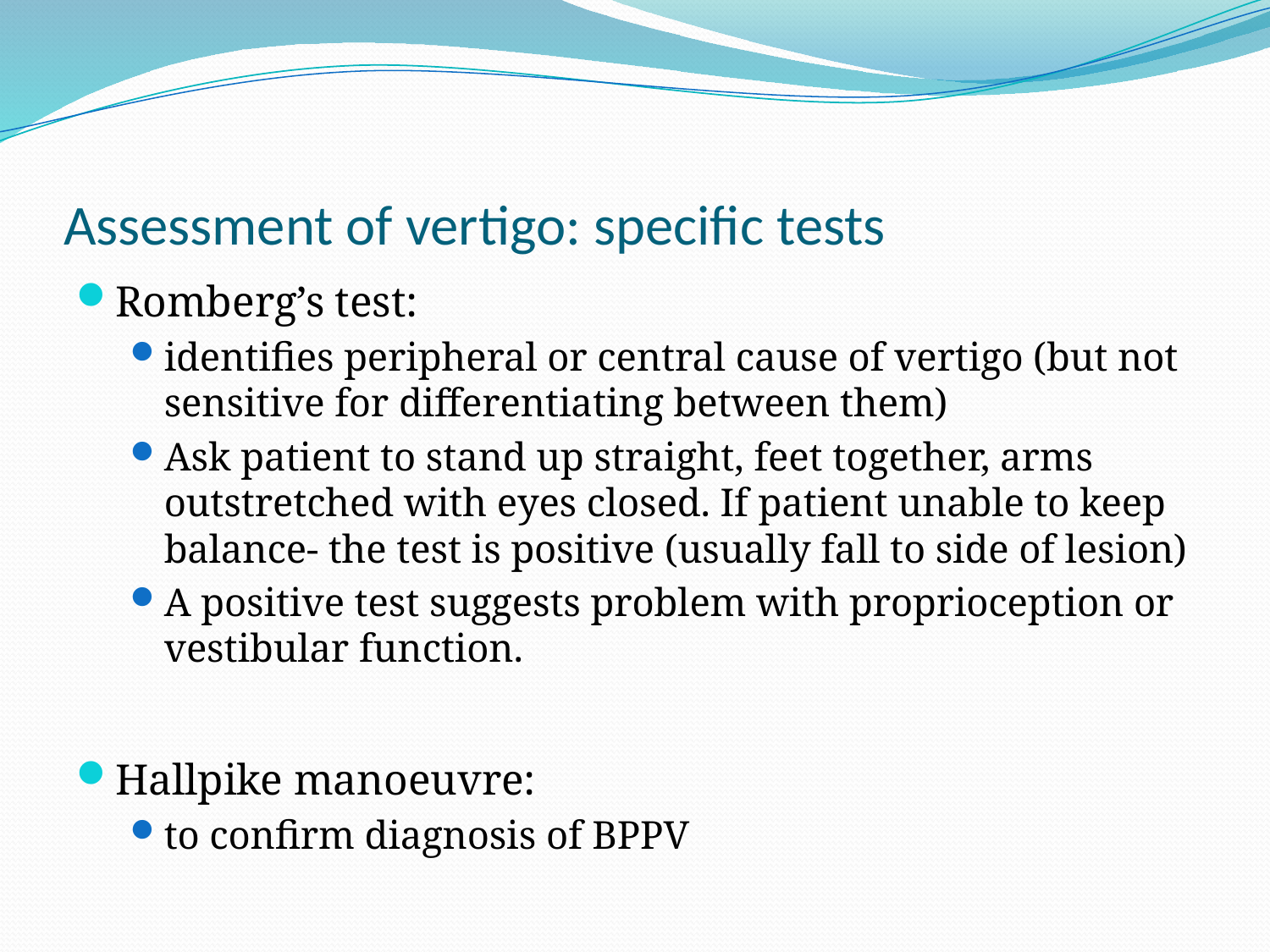

# Assessment of vertigo: specific tests
Romberg’s test:
identifies peripheral or central cause of vertigo (but not sensitive for differentiating between them)
Ask patient to stand up straight, feet together, arms outstretched with eyes closed. If patient unable to keep balance- the test is positive (usually fall to side of lesion)
A positive test suggests problem with proprioception or vestibular function.

Hallpike manoeuvre:
to confirm diagnosis of BPPV